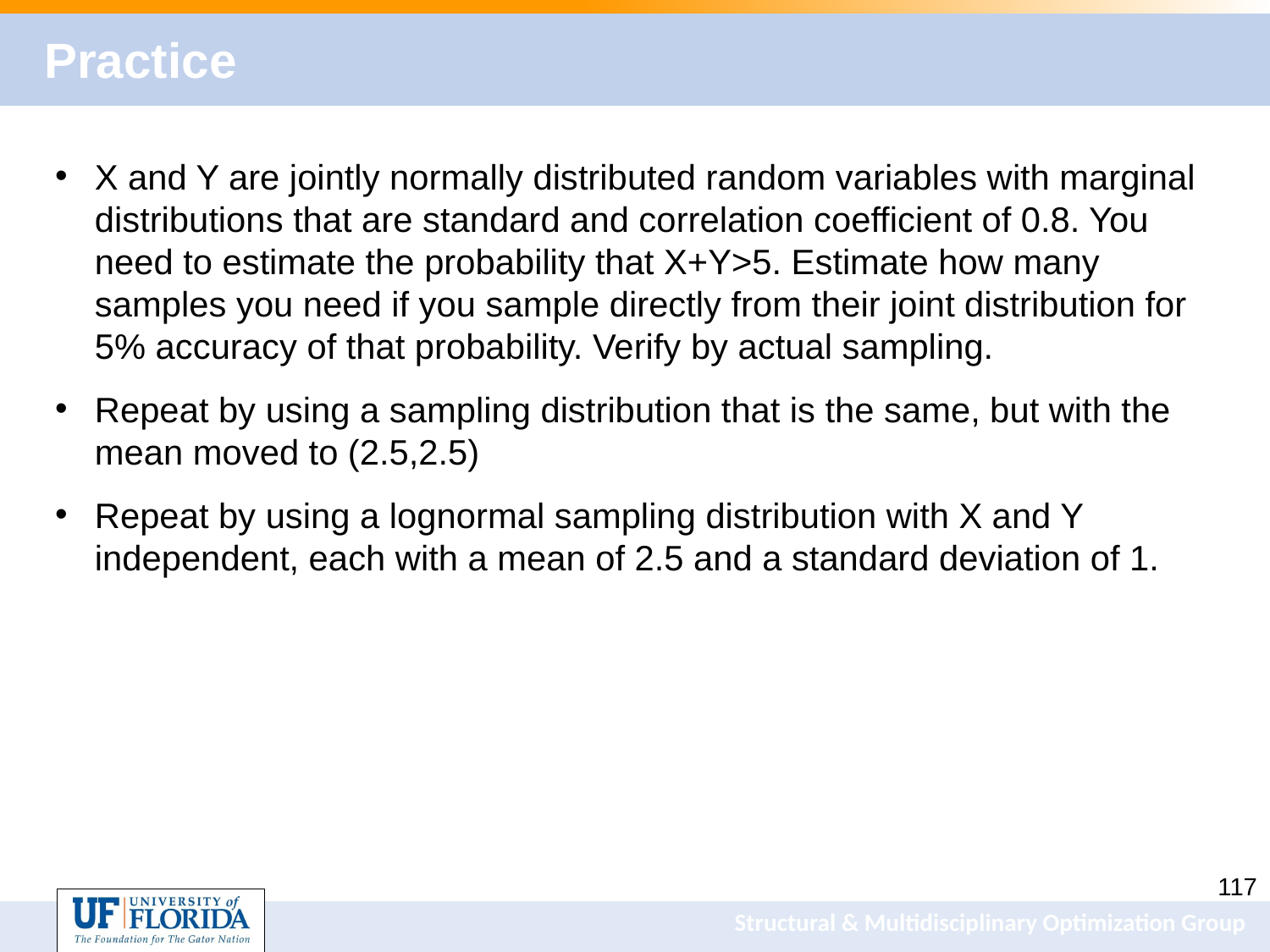

# Practice
X and Y are jointly normally distributed random variables with marginal distributions that are standard and correlation coefficient of 0.8. You need to estimate the probability that X+Y>5. Estimate how many samples you need if you sample directly from their joint distribution for 5% accuracy of that probability. Verify by actual sampling.
Repeat by using a sampling distribution that is the same, but with the mean moved to (2.5,2.5)
Repeat by using a lognormal sampling distribution with X and Y independent, each with a mean of 2.5 and a standard deviation of 1.